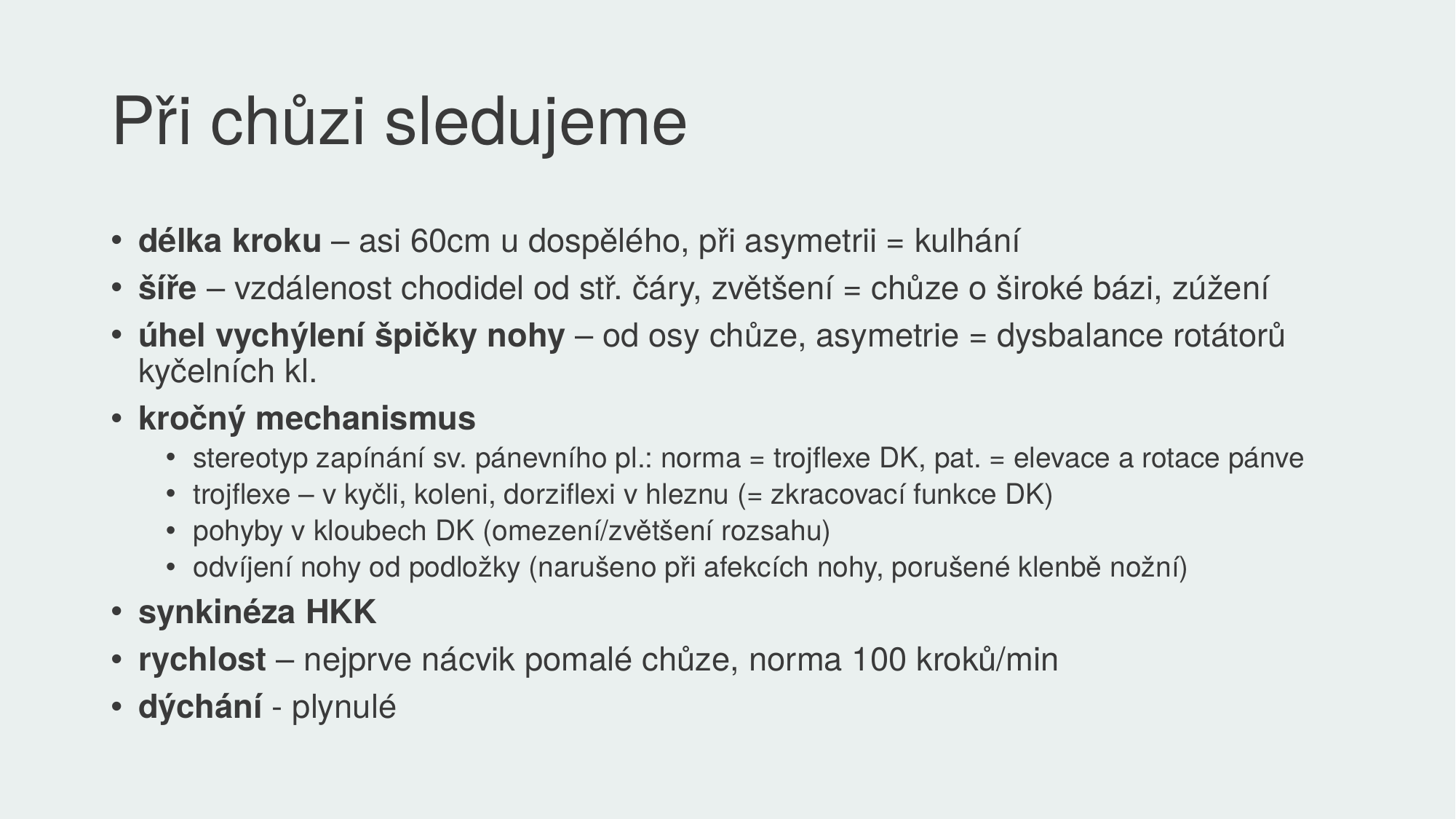

# Při chůzi sledujeme
délka kroku – asi 60cm u dospělého, při asymetrii = kulhání
šíře – vzdálenost chodidel od stř. čáry, zvětšení = chůze o široké bázi, zúžení
úhel vychýlení špičky nohy – od osy chůze, asymetrie = dysbalance rotátorů kyčelních kl.
kročný mechanismus
stereotyp zapínání sv. pánevního pl.: norma = trojflexe DK, pat. = elevace a rotace pánve
trojflexe – v kyčli, koleni, dorziflexi v hleznu (= zkracovací funkce DK)
pohyby v kloubech DK (omezení/zvětšení rozsahu)
odvíjení nohy od podložky (narušeno při afekcích nohy, porušené klenbě nožní)
synkinéza HKK
rychlost – nejprve nácvik pomalé chůze, norma 100 kroků/min
dýchání - plynulé